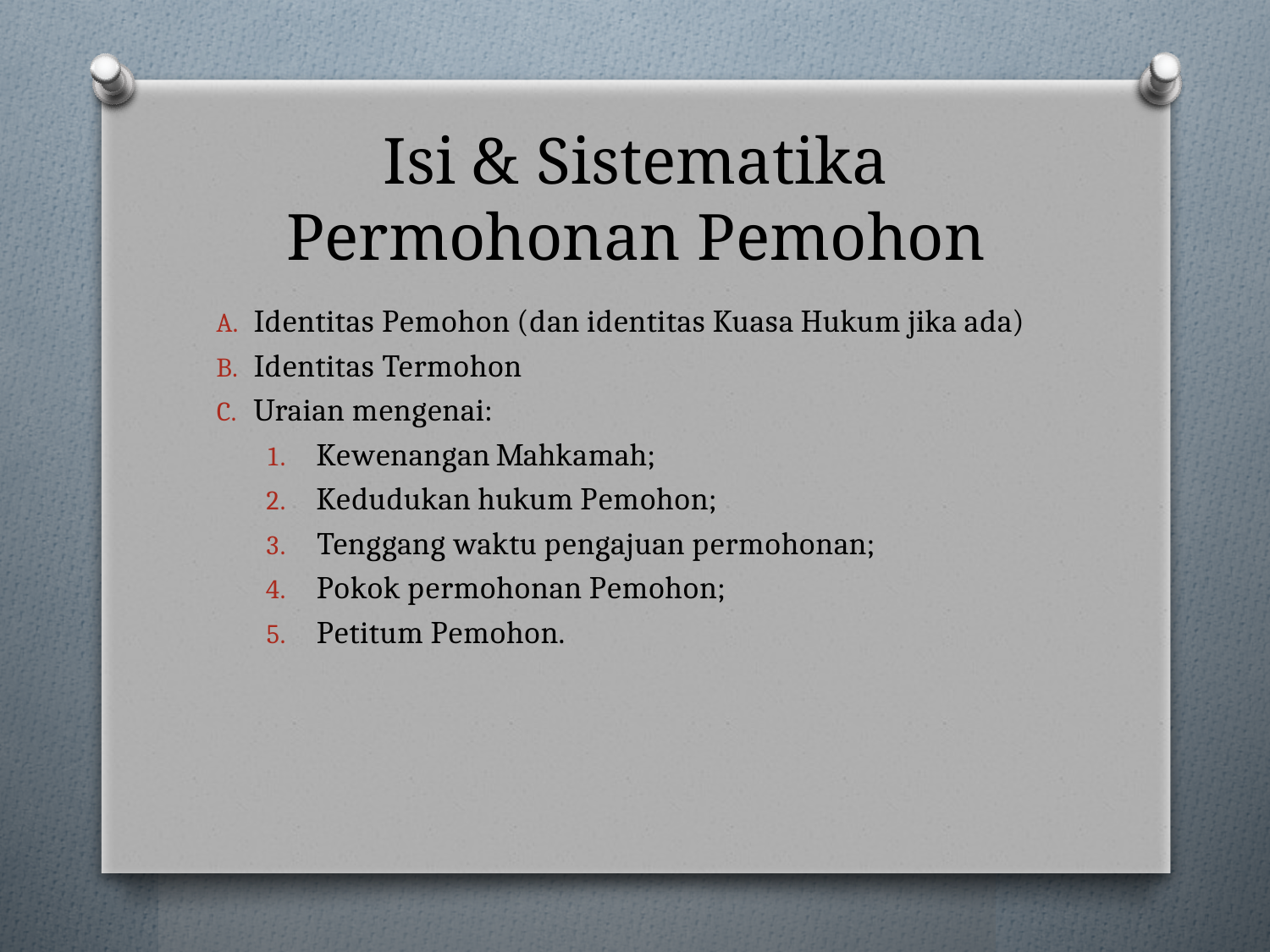

# Isi & Sistematika Permohonan Pemohon
Identitas Pemohon (dan identitas Kuasa Hukum jika ada)
Identitas Termohon
Uraian mengenai:
Kewenangan Mahkamah;
Kedudukan hukum Pemohon;
Tenggang waktu pengajuan permohonan;
Pokok permohonan Pemohon;
Petitum Pemohon.